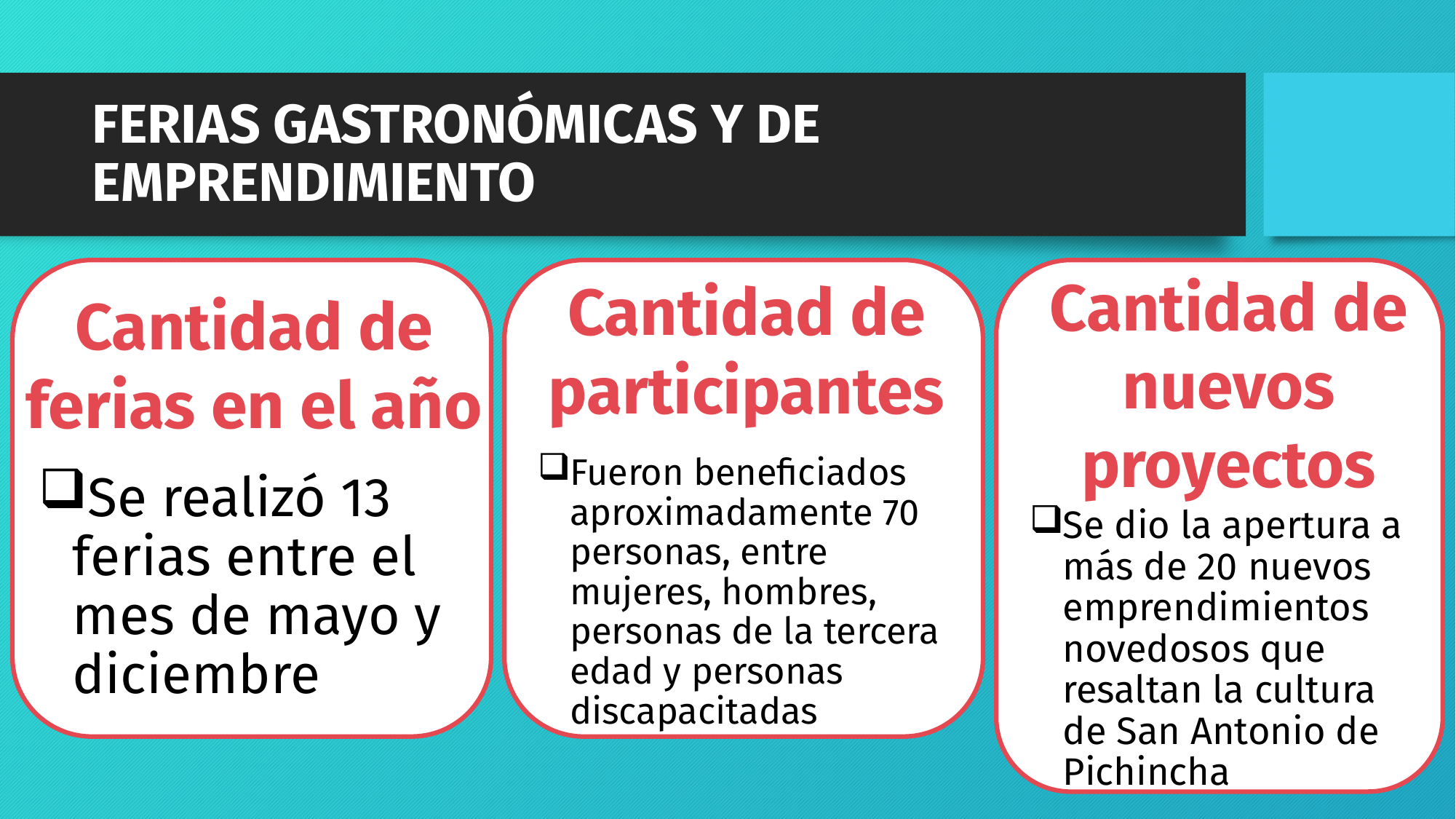

# FERIAS GASTRONÓMICAS Y DE EMPRENDIMIENTO

Cantidad de nuevos proyectos

Cantidad de participantes
Cantidad de ferias en el año
Fueron beneficiados aproximadamente 70 personas, entre mujeres, hombres, personas de la tercera edad y personas discapacitadas
Se realizó 13 ferias entre el mes de mayo y diciembre
Se dio la apertura a más de 20 nuevos emprendimientos novedosos que resaltan la cultura de San Antonio de Pichincha